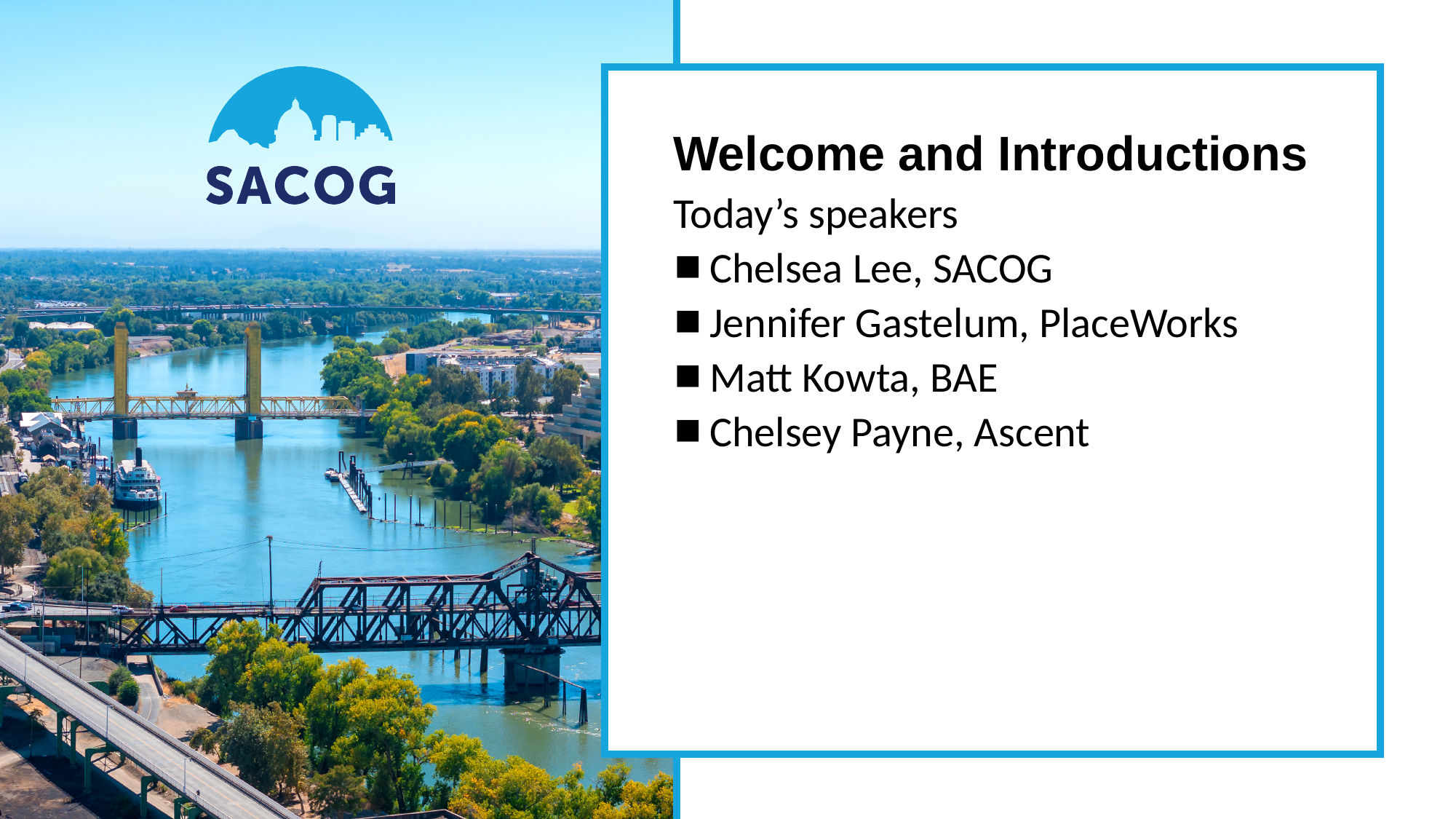

Welcome and Introductions
Today’s speakers
Chelsea Lee, SACOG
Jennifer Gastelum, PlaceWorks
Matt Kowta, BAE
Chelsey Payne, Ascent